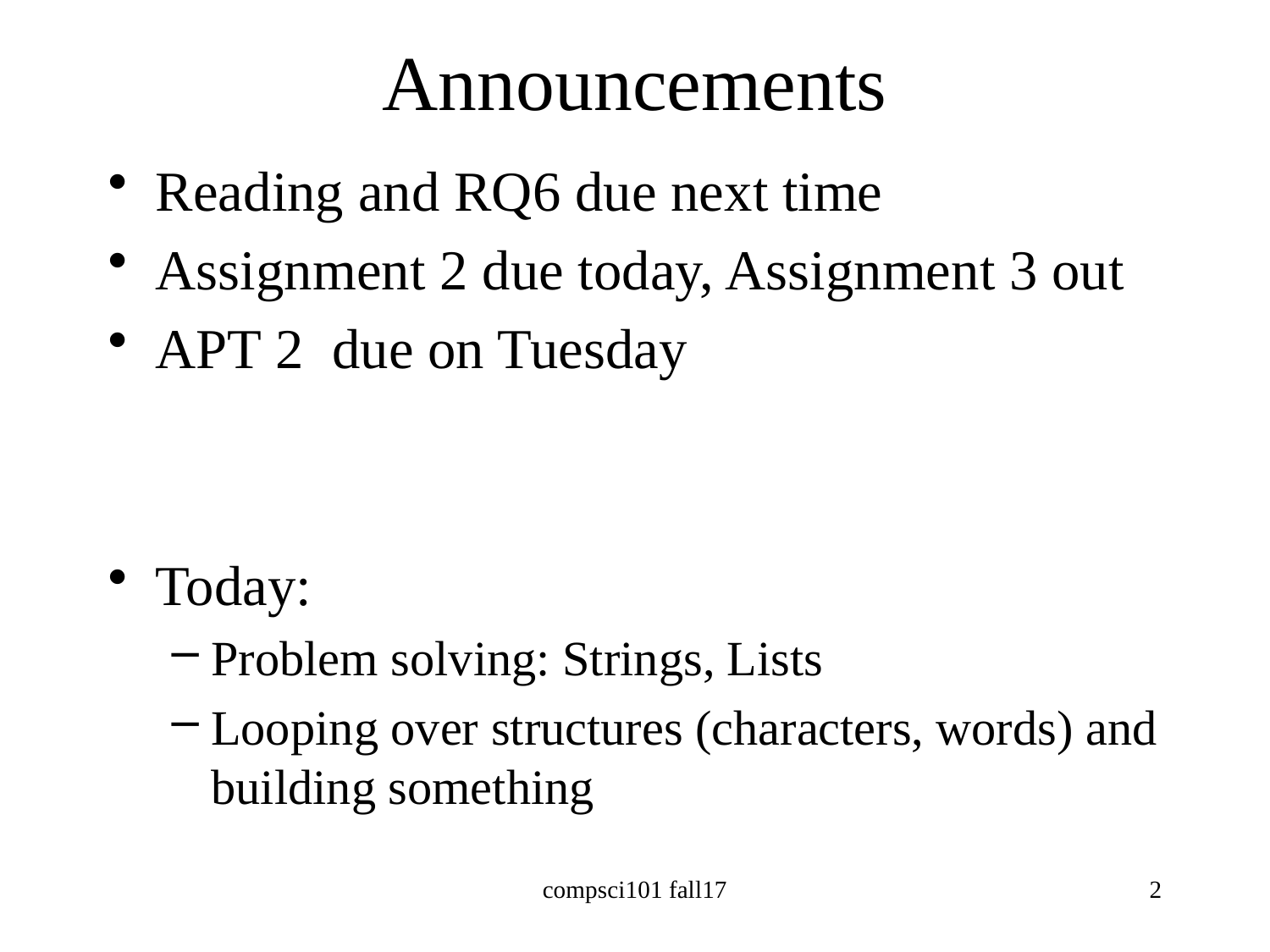

# Announcements
Reading and RQ6 due next time
Assignment 2 due today, Assignment 3 out
APT 2  due on Tuesday

Today:
Problem solving: Strings, Lists
Looping over structures (characters, words) and building something
compsci101 fall17
2